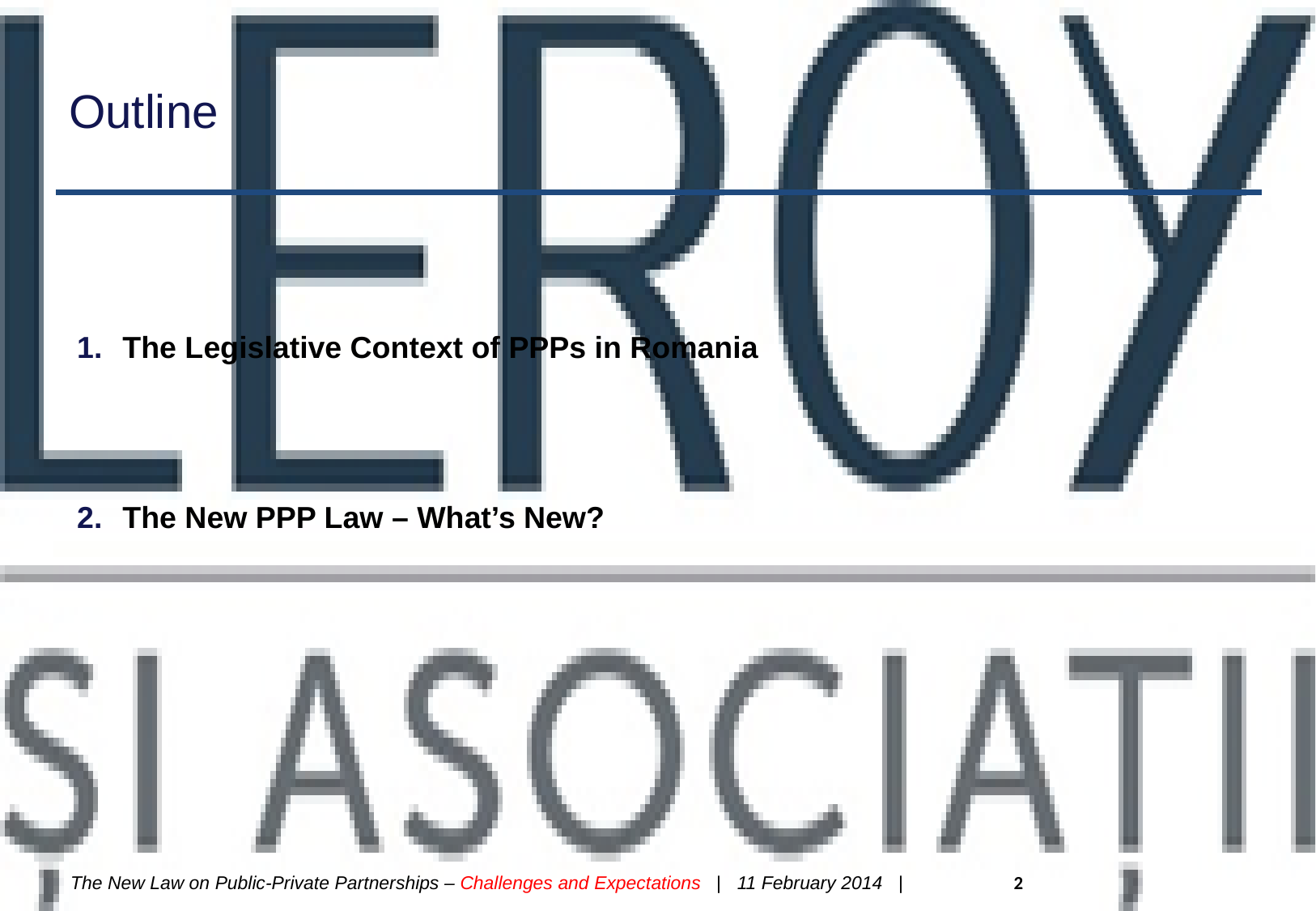

# Outline
| The Legislative Context of PPPs in Romania The New PPP Law – What’s New? |
| --- |
The New Law on Public-Private Partnerships – Challenges and Expectations   |   11 February 2014   |                     2